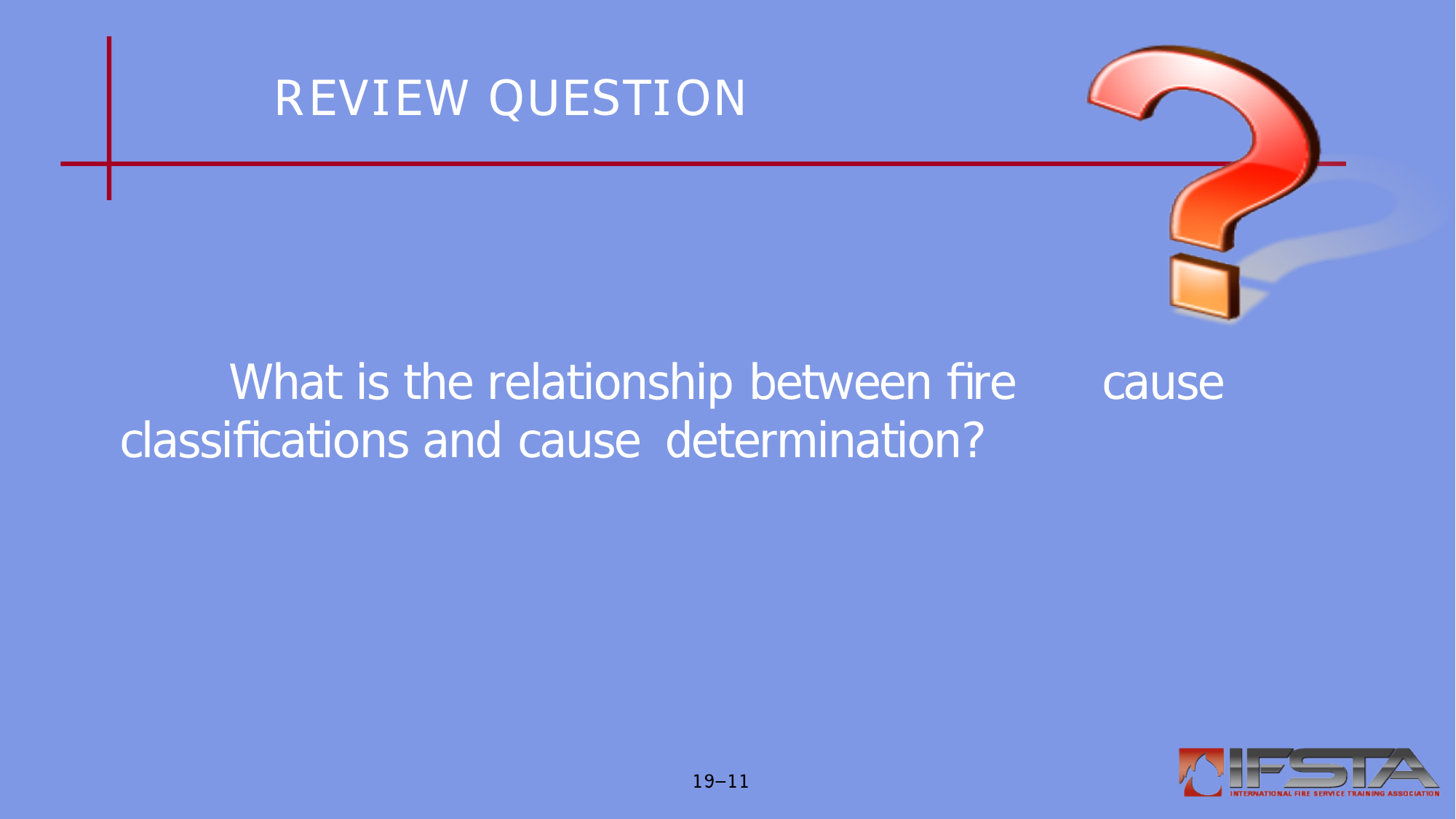

# REVIEW QUESTION

	What is the relationship between fire 	cause classifications and cause 	determination?
19–11